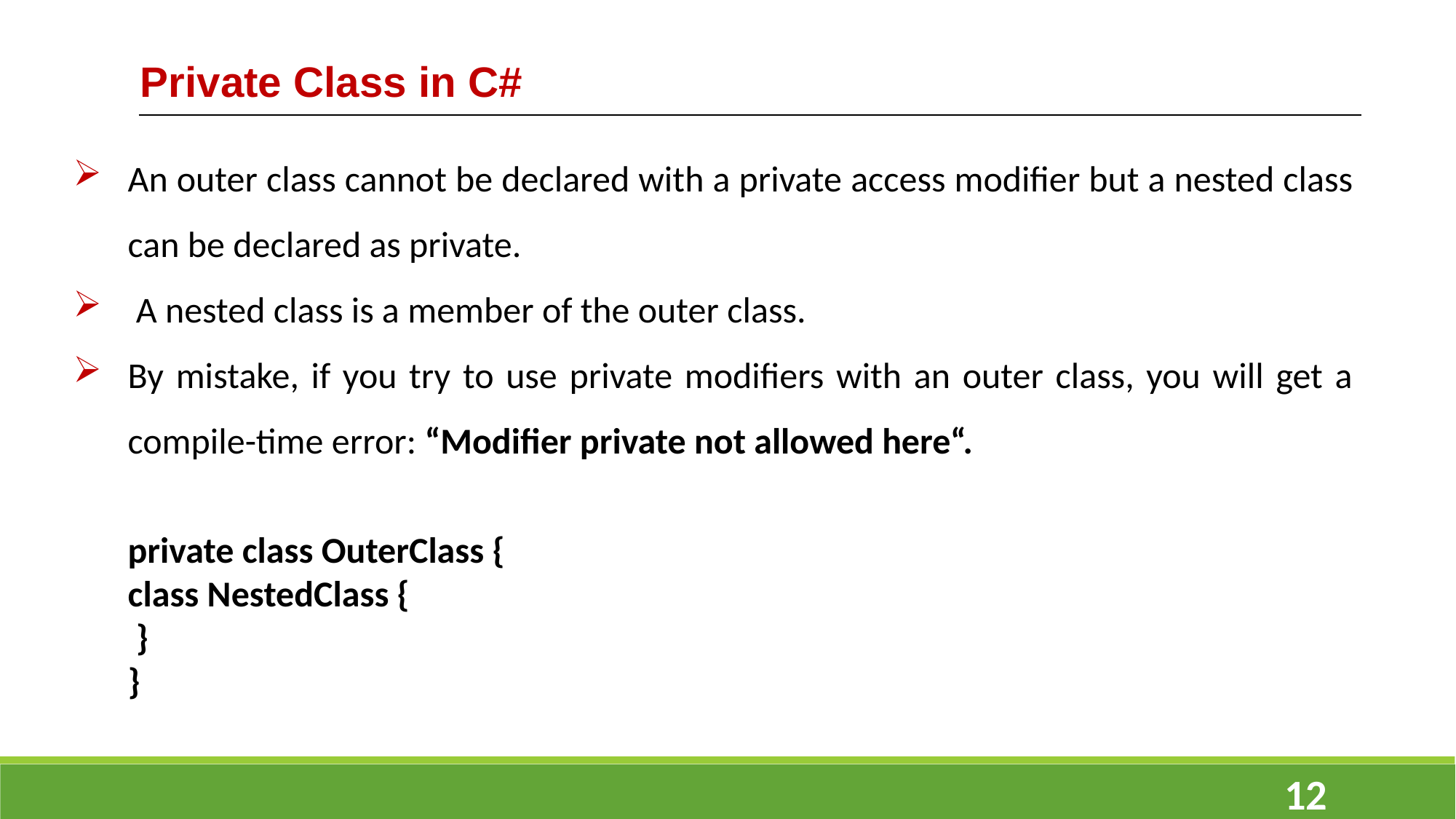

Private Class in C#
An outer class cannot be declared with a private access modifier but a nested class can be declared as private.
 A nested class is a member of the outer class.
By mistake, if you try to use private modifiers with an outer class, you will get a compile-time error: “Modifier private not allowed here“.

private class OuterClass {
class NestedClass {
 }
}
12